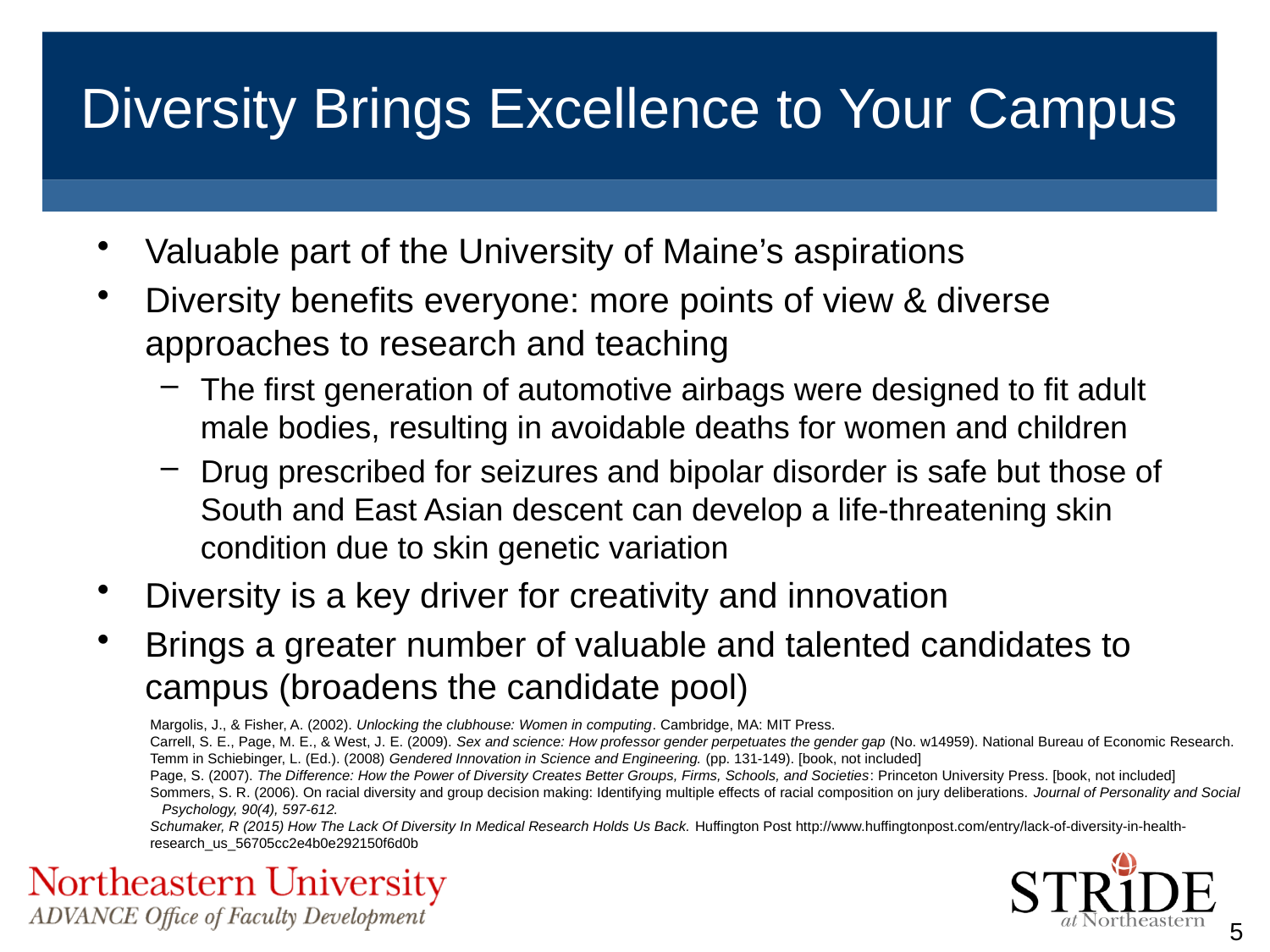

# Diversity Brings Excellence to Your Campus
Valuable part of the University of Maine’s aspirations
Diversity benefits everyone: more points of view & diverse approaches to research and teaching
The first generation of automotive airbags were designed to fit adult male bodies, resulting in avoidable deaths for women and children
Drug prescribed for seizures and bipolar disorder is safe but those of South and East Asian descent can develop a life-threatening skin condition due to skin genetic variation
Diversity is a key driver for creativity and innovation
Brings a greater number of valuable and talented candidates to campus (broadens the candidate pool)

Margolis, J., & Fisher, A. (2002). Unlocking the clubhouse: Women in computing. Cambridge, MA: MIT Press.
Carrell, S. E., Page, M. E., & West, J. E. (2009). Sex and science: How professor gender perpetuates the gender gap (No. w14959). National Bureau of Economic Research.
Temm in Schiebinger, L. (Ed.). (2008) Gendered Innovation in Science and Engineering. (pp. 131-149). [book, not included]
Page, S. (2007). The Difference: How the Power of Diversity Creates Better Groups, Firms, Schools, and Societies: Princeton University Press. [book, not included]
Sommers, S. R. (2006). On racial diversity and group decision making: Identifying multiple effects of racial composition on jury deliberations. Journal of Personality and Social     Psychology, 90(4), 597-612.
Schumaker, R (2015) How The Lack Of Diversity In Medical Research Holds Us Back. Huffington Post http://www.huffingtonpost.com/entry/lack-of-diversity-in-health-research_us_56705cc2e4b0e292150f6d0b